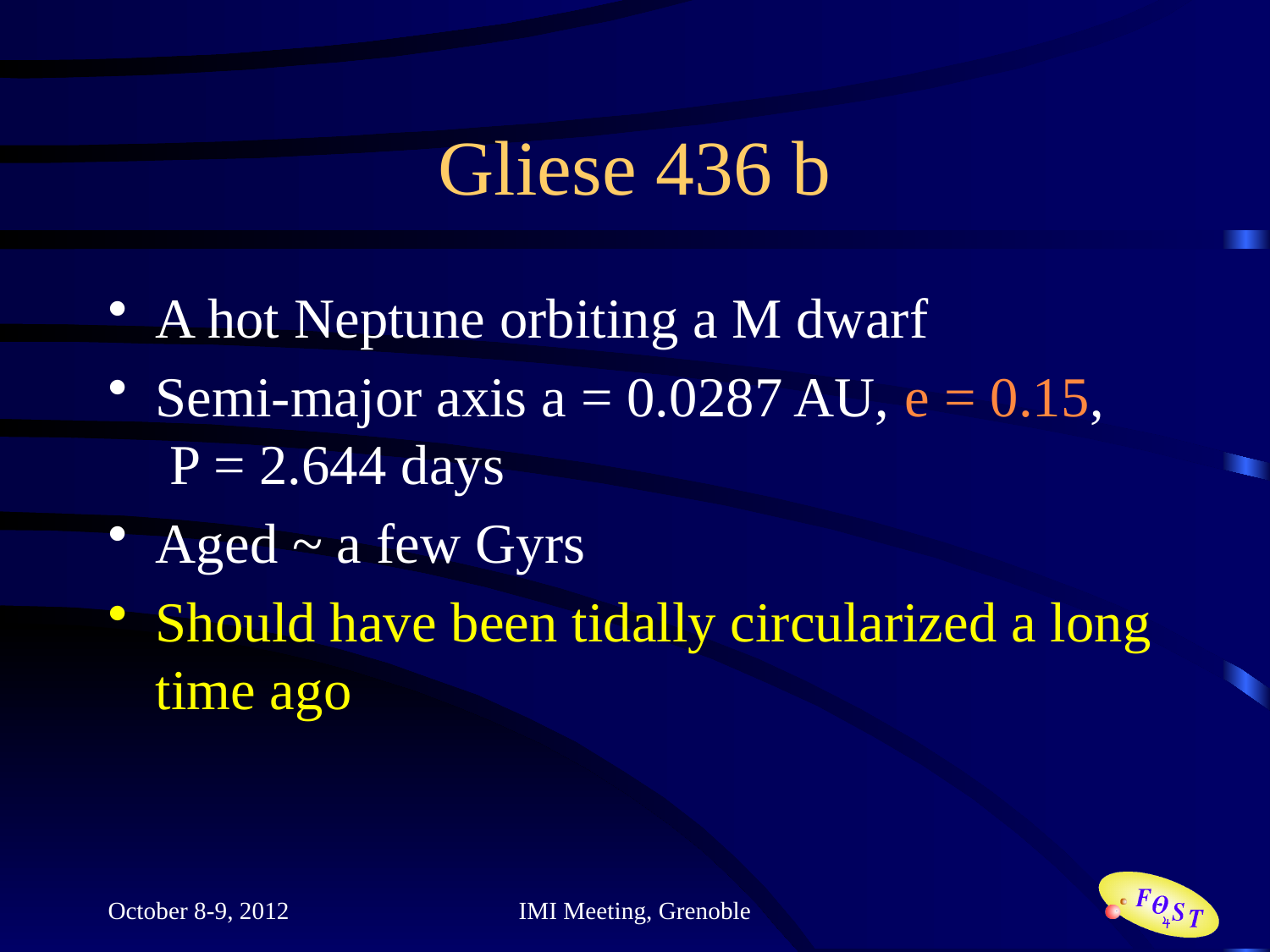

# Gliese 436 b
A hot Neptune orbiting a M dwarf
Semi-major axis a = 0.0287 AU, e = 0.15,
 P = 2.644 days
Aged ~ a few Gyrs
Should have been tidally circularized a long time ago

October 8-9, 2012
IMI Meeting, Grenoble